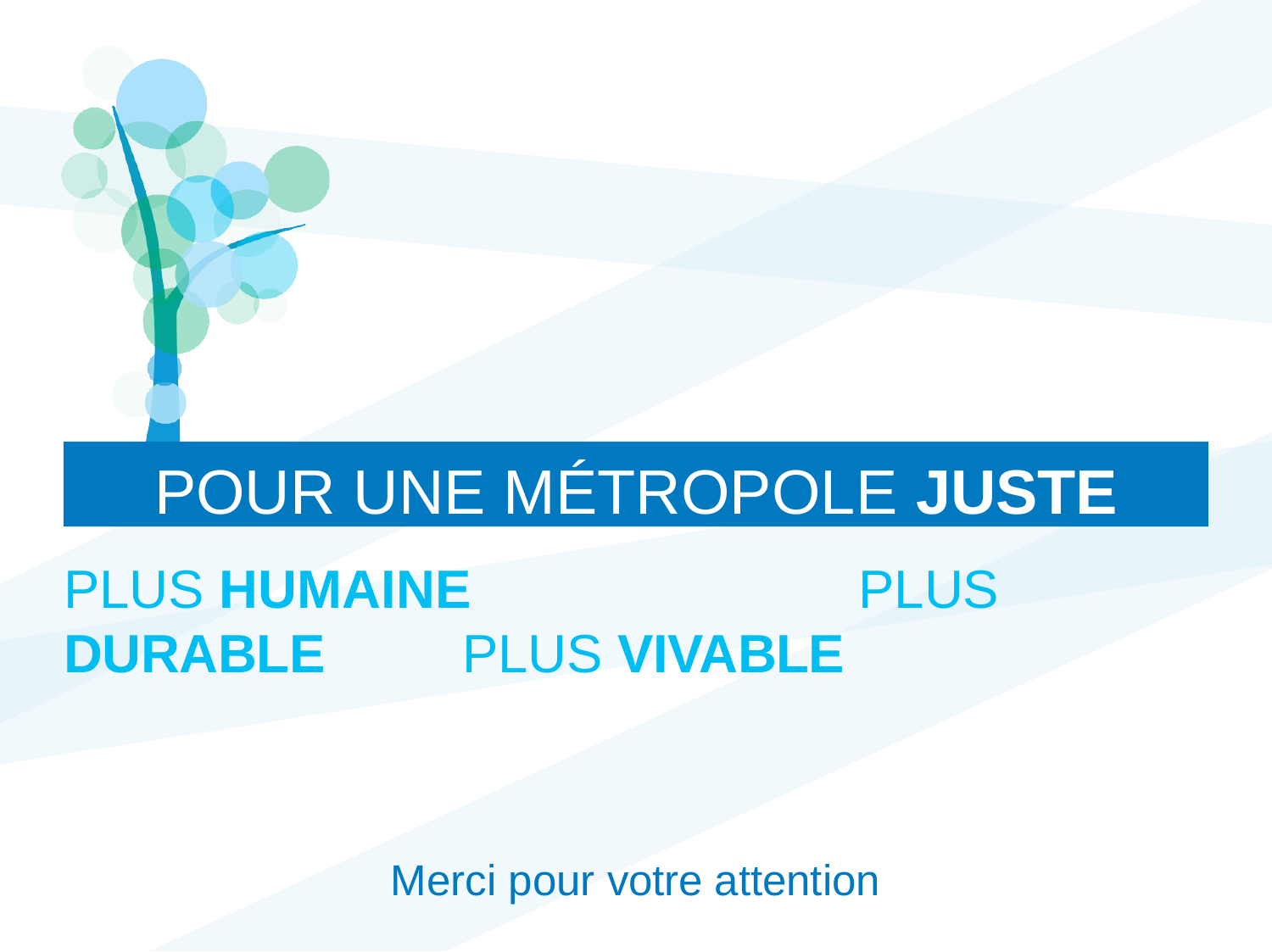

POUR UNE MÉTROPOLE JUSTE
PLUS HUMAINE	PLUS DURABLE	PLUS VIVABLE
Merci pour votre attention